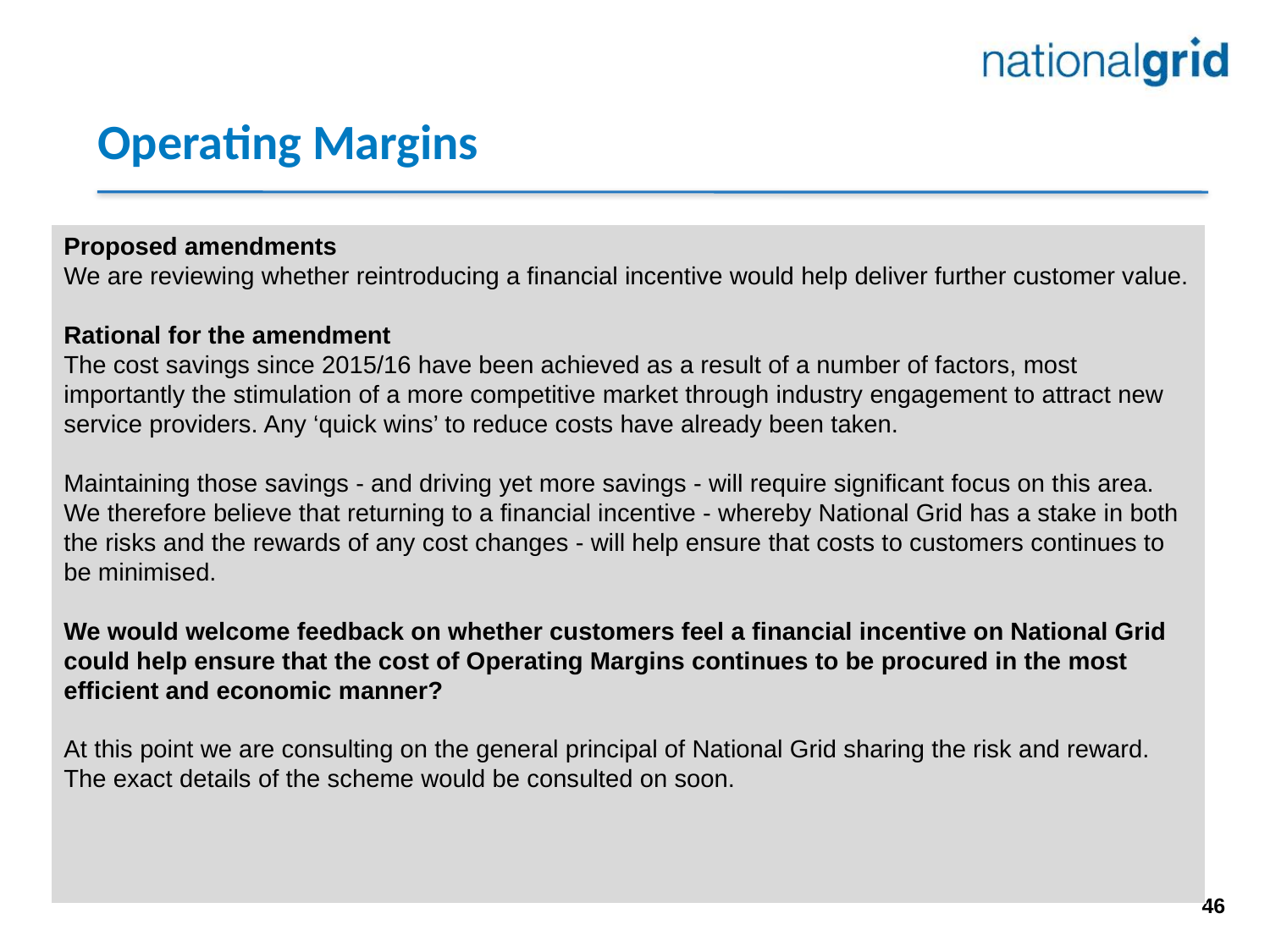

# Operating Margins

Proposed amendments
We are reviewing whether reintroducing a financial incentive would help deliver further customer value.

Rational for the amendment
The cost savings since 2015/16 have been achieved as a result of a number of factors, most importantly the stimulation of a more competitive market through industry engagement to attract new service providers. Any ‘quick wins’ to reduce costs have already been taken.

Maintaining those savings - and driving yet more savings - will require significant focus on this area. We therefore believe that returning to a financial incentive - whereby National Grid has a stake in both the risks and the rewards of any cost changes - will help ensure that costs to customers continues to be minimised.

We would welcome feedback on whether customers feel a financial incentive on National Grid could help ensure that the cost of Operating Margins continues to be procured in the most efficient and economic manner?

At this point we are consulting on the general principal of National Grid sharing the risk and reward. The exact details of the scheme would be consulted on soon.

46